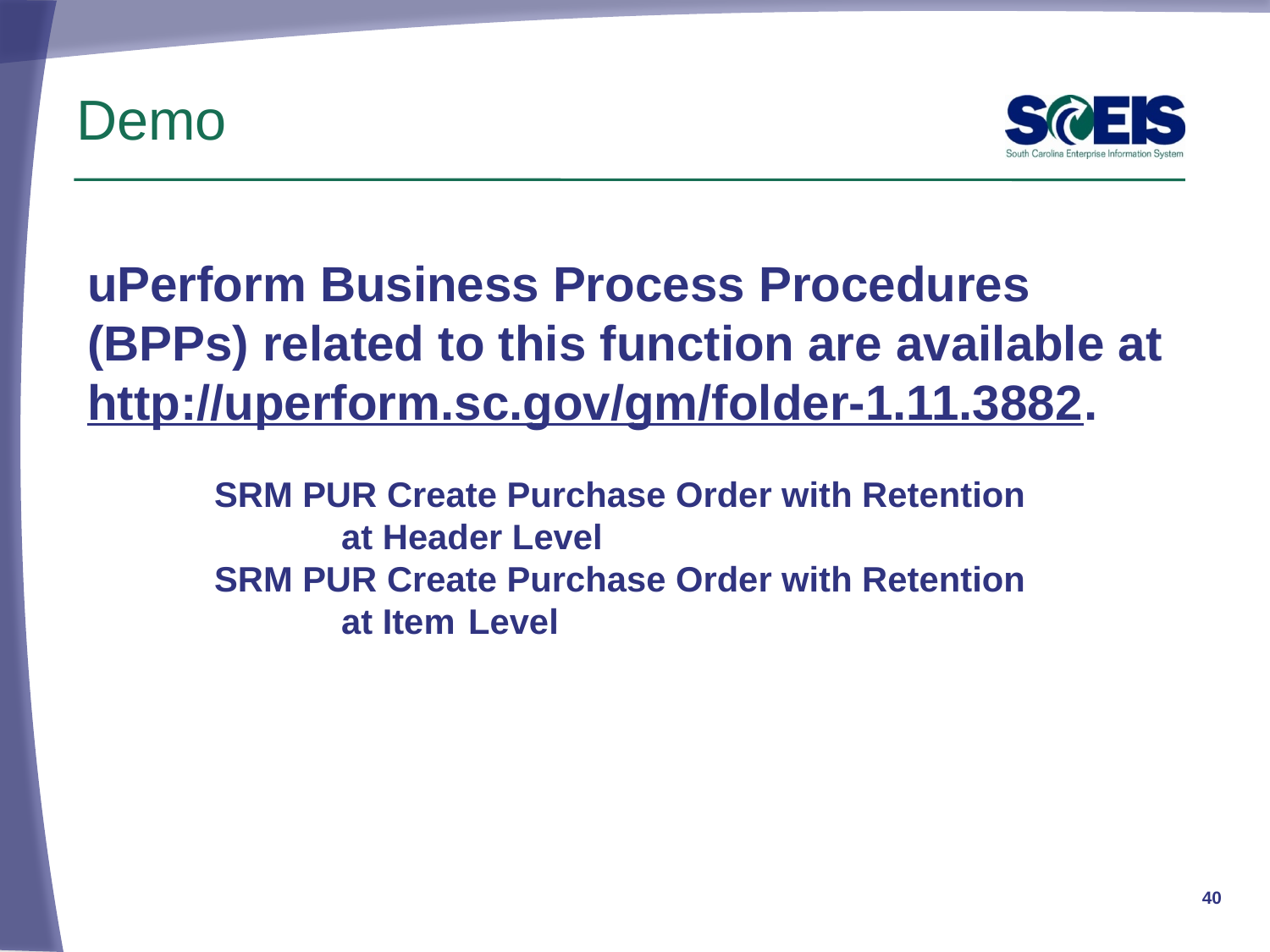

# Demo
uPerform Business Process Procedures (BPPs) related to this function are available at http://uperform.sc.gov/gm/folder-1.11.3882.

	SRM PUR Create Purchase Order with Retention  			at Header Level
	SRM PUR Create Purchase Order with Retention
		at Item 	Level

40